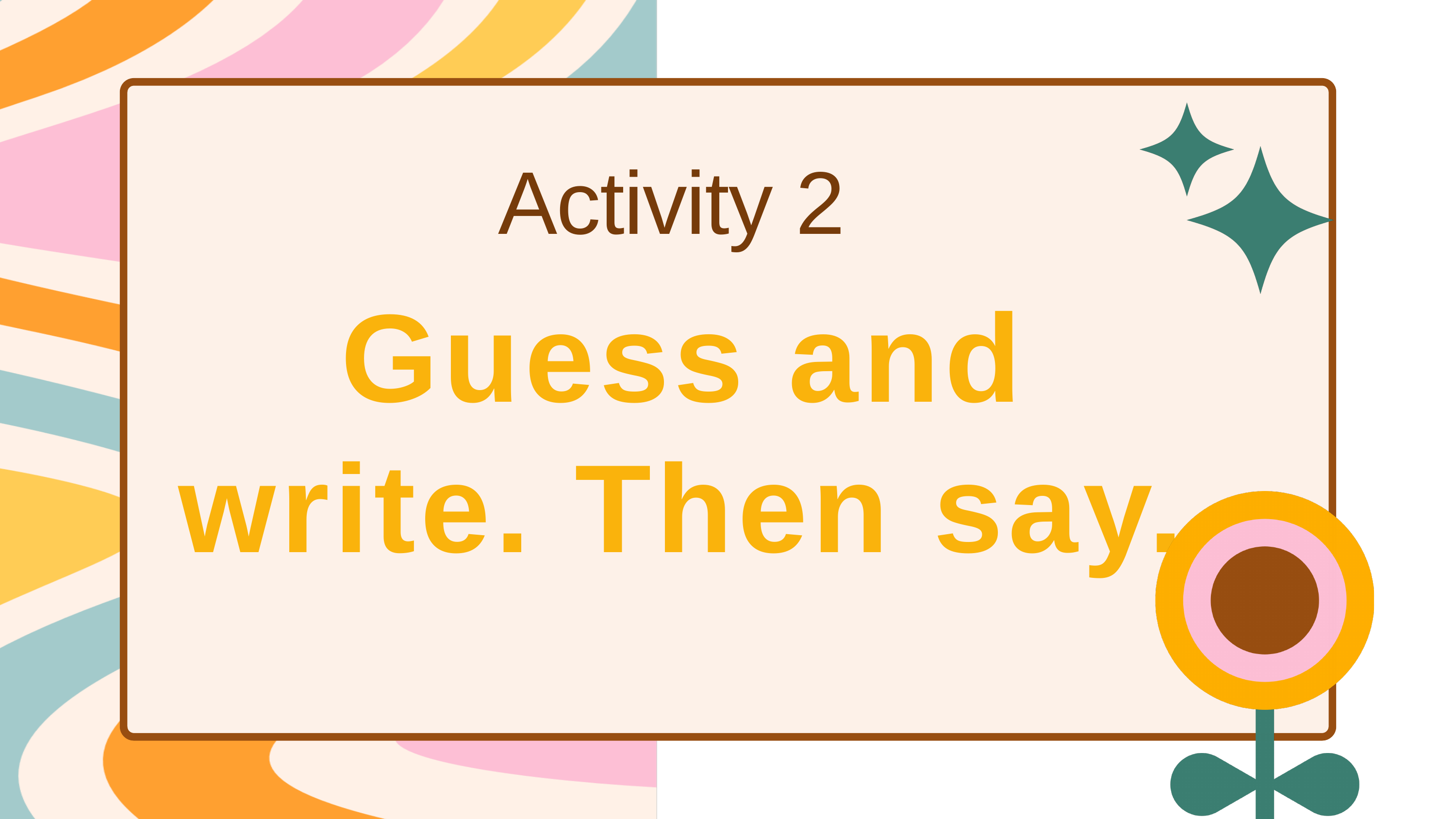

Activity 2
Guess and write. Then say.